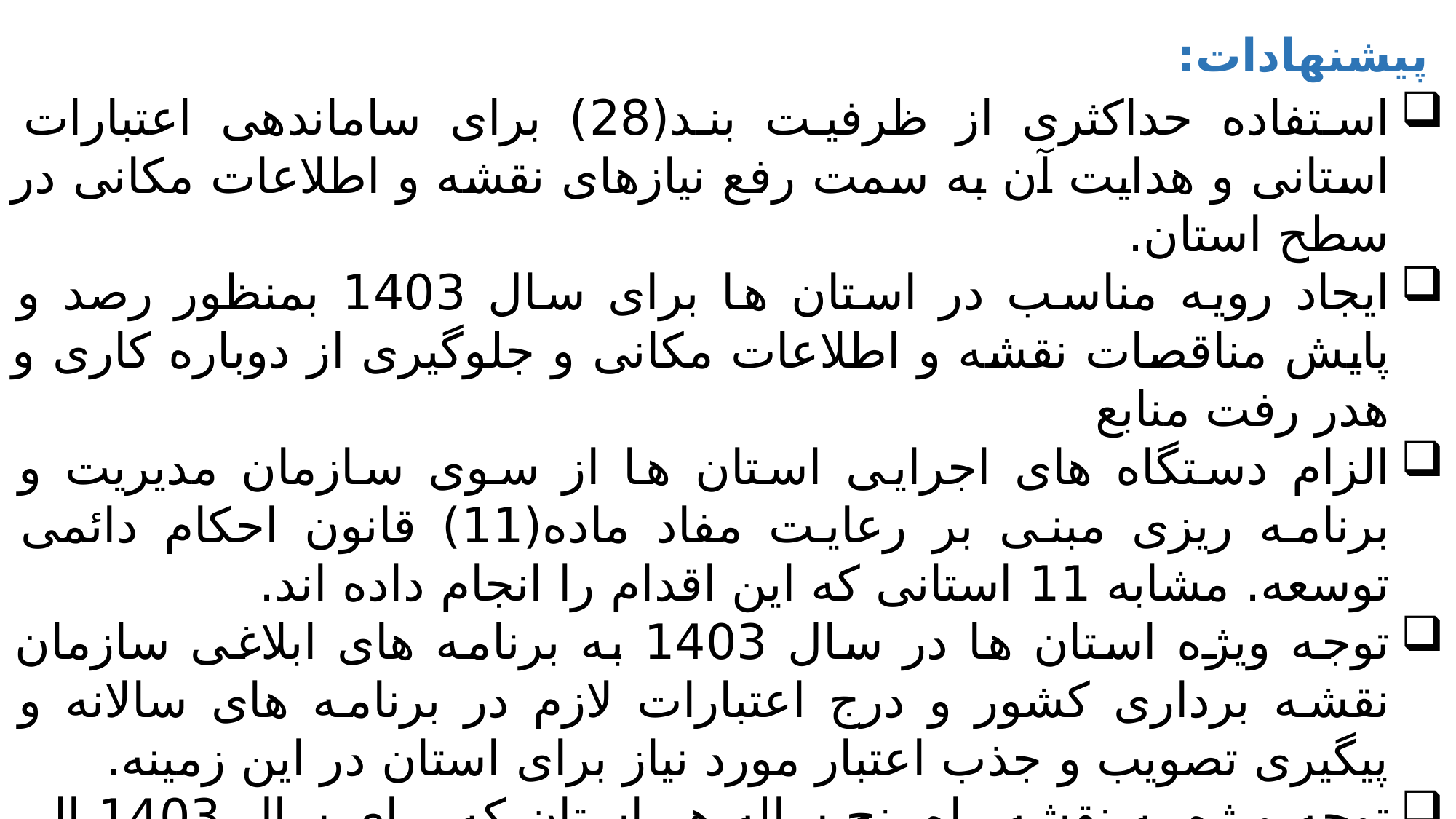

پیشنهادات:
استفاده حداکثری از ظرفیت بند(28) برای ساماندهی اعتبارات استانی و هدایت آن به سمت رفع نیازهای نقشه و اطلاعات مکانی در سطح استان.
ایجاد رویه مناسب در استان ها برای سال 1403 بمنظور رصد و پایش مناقصات نقشه و اطلاعات مکانی و جلوگیری از دوباره کاری و هدر رفت منابع
الزام دستگاه های اجرایی استان ها از سوی سازمان مدیریت و برنامه ریزی مبنی بر رعایت مفاد ماده(11) قانون احکام دائمی توسعه. مشابه 11 استانی که این اقدام را انجام داده اند.
توجه ویژه استان ها در سال 1403 به برنامه های ابلاغی سازمان نقشه برداری کشور و درج اعتبارات لازم در برنامه های سالانه و پیگیری تصویب و جذب اعتبار مورد نیاز برای استان در این زمینه.
توجه ویژه به نقشه راه پنج ساله هر استان که برای سال 1403 الی 1407 از طرف سازمان نقشه برداری کشور ابلاغ خواهد شد.